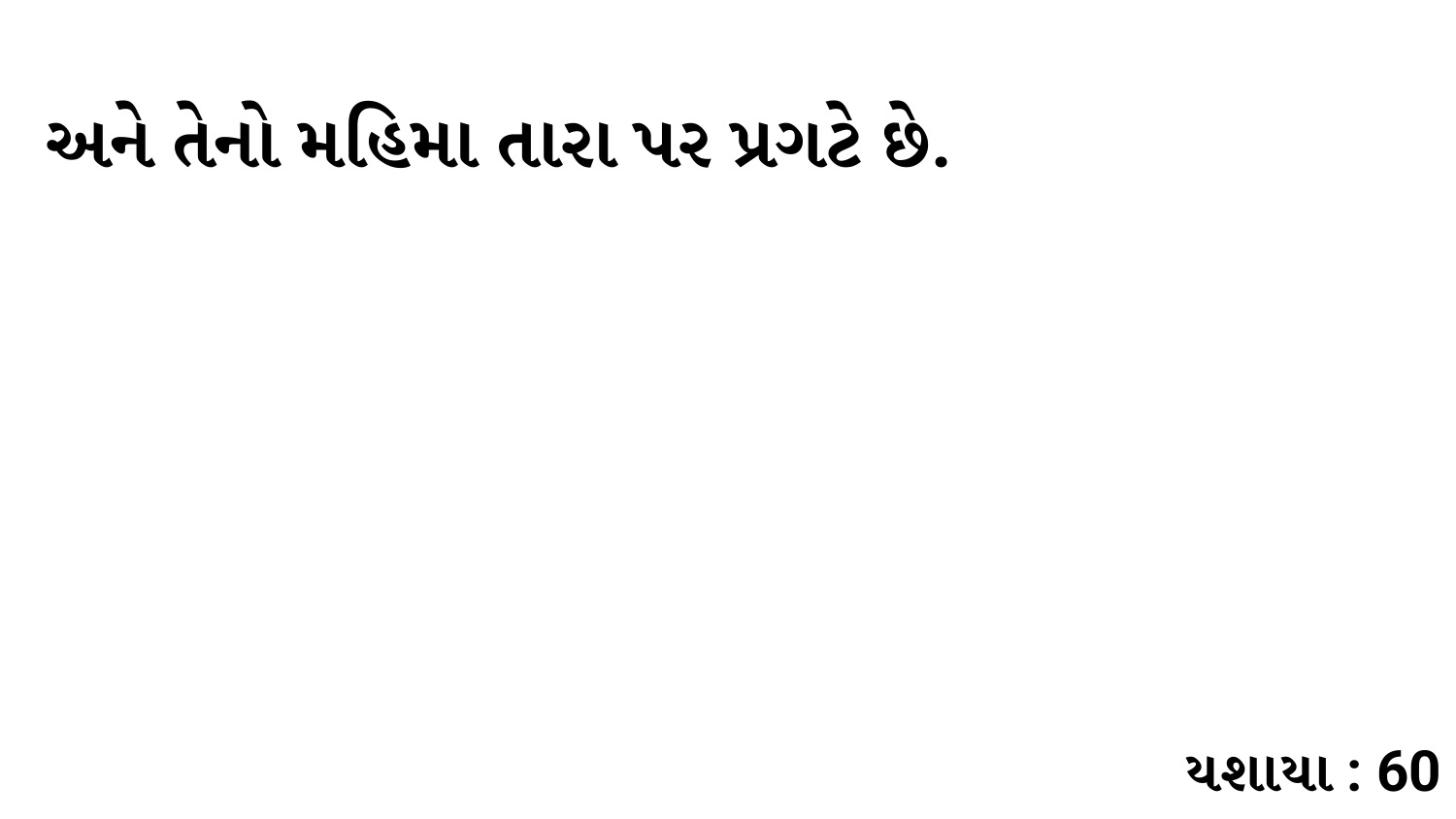

અને તેનો મહિમા તારા પર પ્રગટે છે.
યશાયા : 60